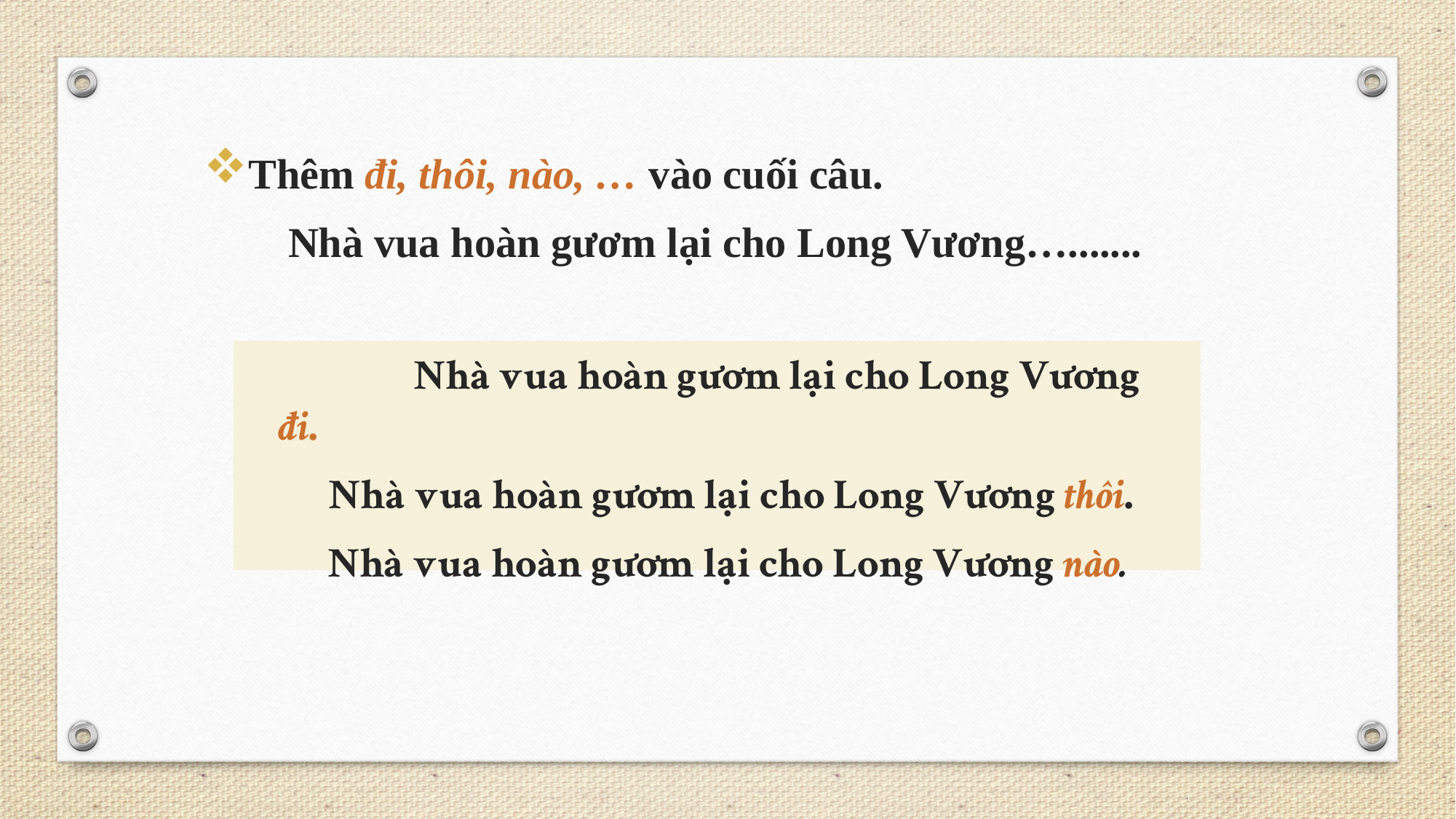

Thêm đi, thôi, nào, … vào cuối câu.
        Nhà vua hoàn gươm lại cho Long Vương….......

		   Nhà vua hoàn gươm lại cho Long Vương đi.
        Nhà vua hoàn gươm lại cho Long Vương thôi.
        Nhà vua hoàn gươm lại cho Long Vương nào.